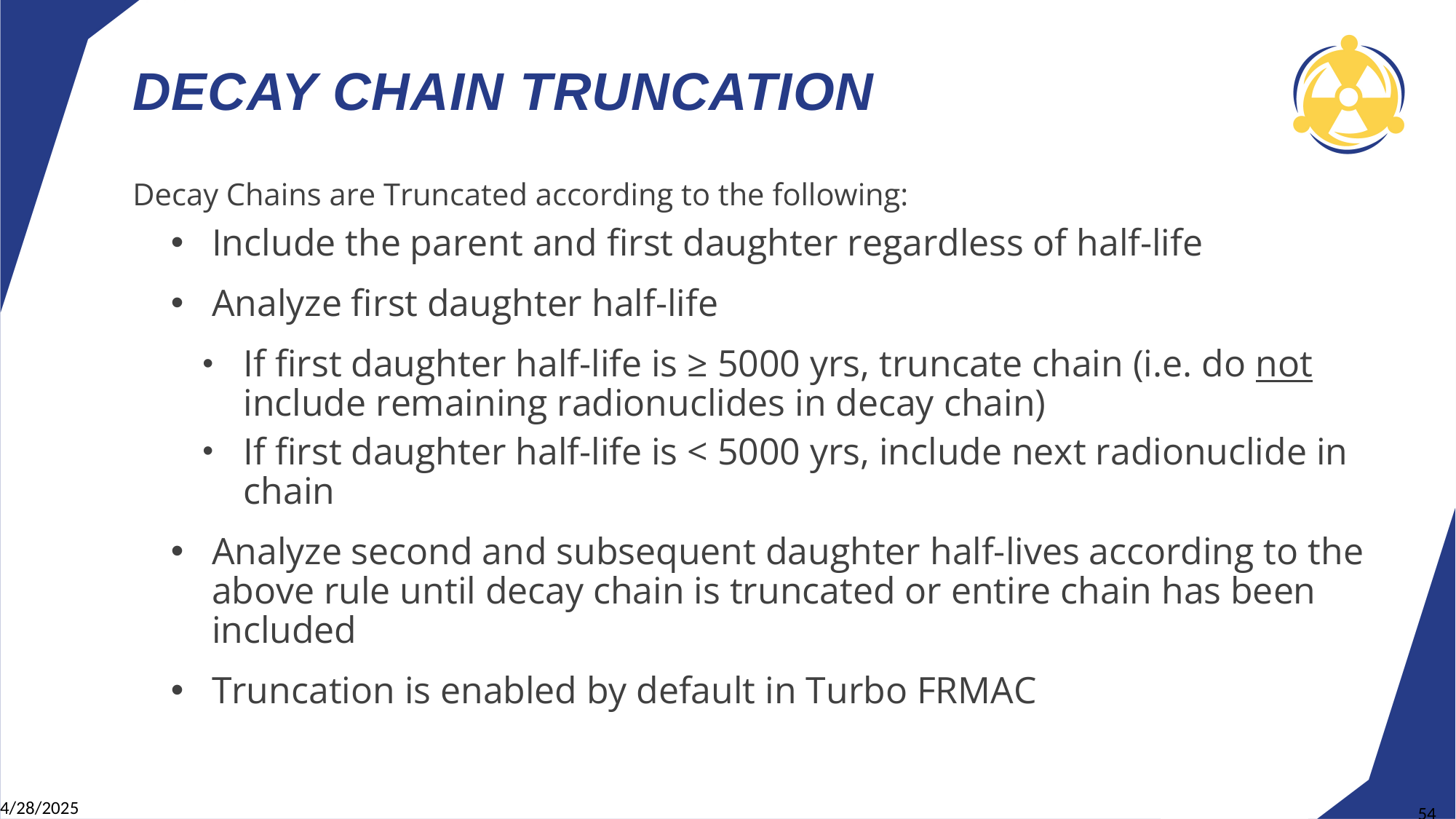

# Decay Chain Truncation
Decay Chains are Truncated according to the following:
Include the parent and first daughter regardless of half-life
Analyze first daughter half-life
If first daughter half-life is ≥ 5000 yrs, truncate chain (i.e. do not include remaining radionuclides in decay chain)
If first daughter half-life is < 5000 yrs, include next radionuclide in chain
Analyze second and subsequent daughter half-lives according to the above rule until decay chain is truncated or entire chain has been included
Truncation is enabled by default in Turbo FRMAC
4/28/2025
54